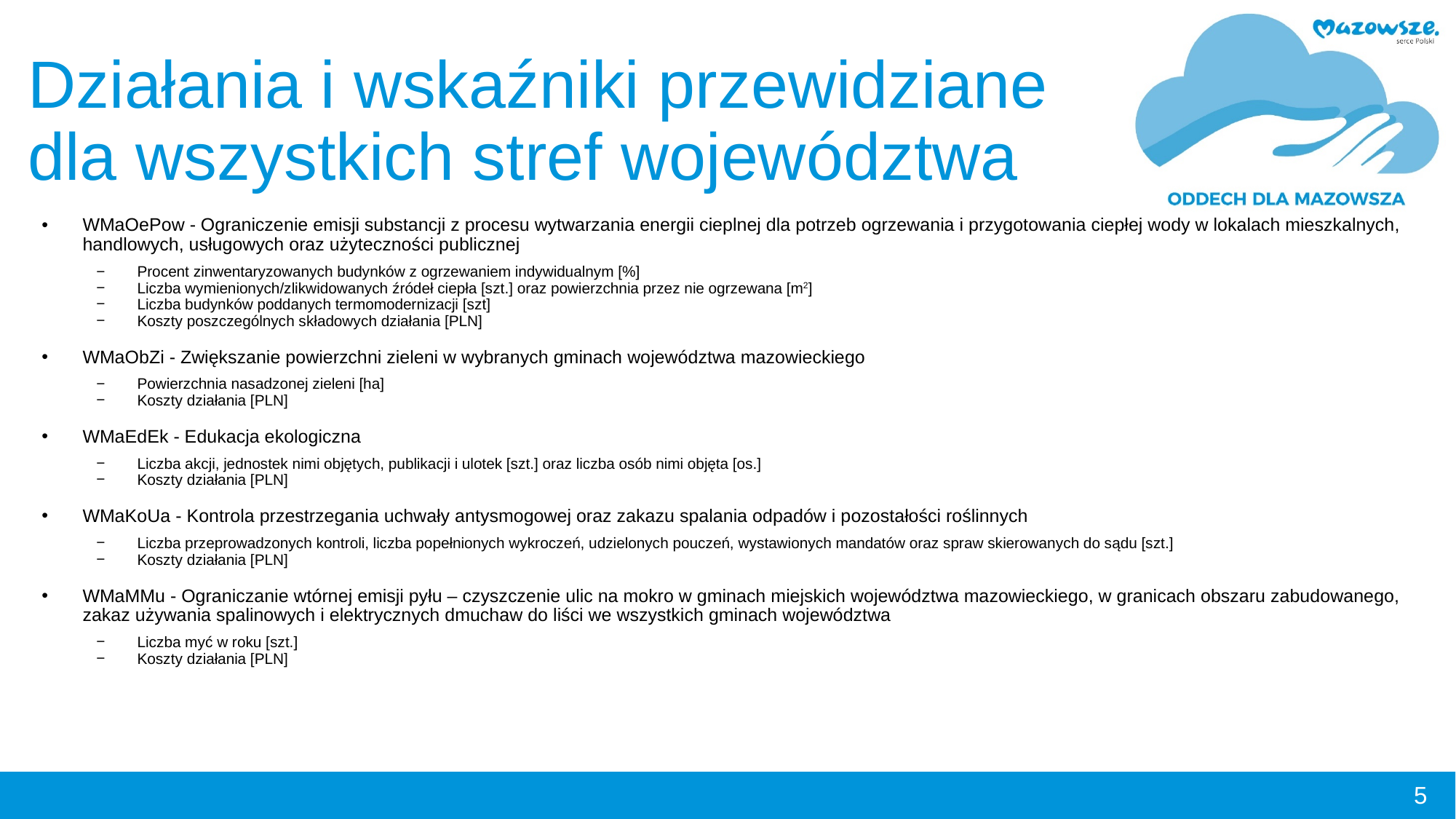

# Działania i wskaźniki przewidziane dla wszystkich stref województwa
WMaOePow - Ograniczenie emisji substancji z procesu wytwarzania energii cieplnej dla potrzeb ogrzewania i przygotowania ciepłej wody w lokalach mieszkalnych, handlowych, usługowych oraz użyteczności publicznej
Procent zinwentaryzowanych budynków z ogrzewaniem indywidualnym [%]
Liczba wymienionych/zlikwidowanych źródeł ciepła [szt.] oraz powierzchnia przez nie ogrzewana [m2]
Liczba budynków poddanych termomodernizacji [szt]
Koszty poszczególnych składowych działania [PLN]
WMaObZi - Zwiększanie powierzchni zieleni w wybranych gminach województwa mazowieckiego
Powierzchnia nasadzonej zieleni [ha]
Koszty działania [PLN]
WMaEdEk - Edukacja ekologiczna
Liczba akcji, jednostek nimi objętych, publikacji i ulotek [szt.] oraz liczba osób nimi objęta [os.]
Koszty działania [PLN]
WMaKoUa - Kontrola przestrzegania uchwały antysmogowej oraz zakazu spalania odpadów i pozostałości roślinnych
Liczba przeprowadzonych kontroli, liczba popełnionych wykroczeń, udzielonych pouczeń, wystawionych mandatów oraz spraw skierowanych do sądu [szt.]
Koszty działania [PLN]
WMaMMu - Ograniczanie wtórnej emisji pyłu – czyszczenie ulic na mokro w gminach miejskich województwa mazowieckiego, w granicach obszaru zabudowanego, zakaz używania spalinowych i elektrycznych dmuchaw do liści we wszystkich gminach województwa
Liczba myć w roku [szt.]
Koszty działania [PLN]
5